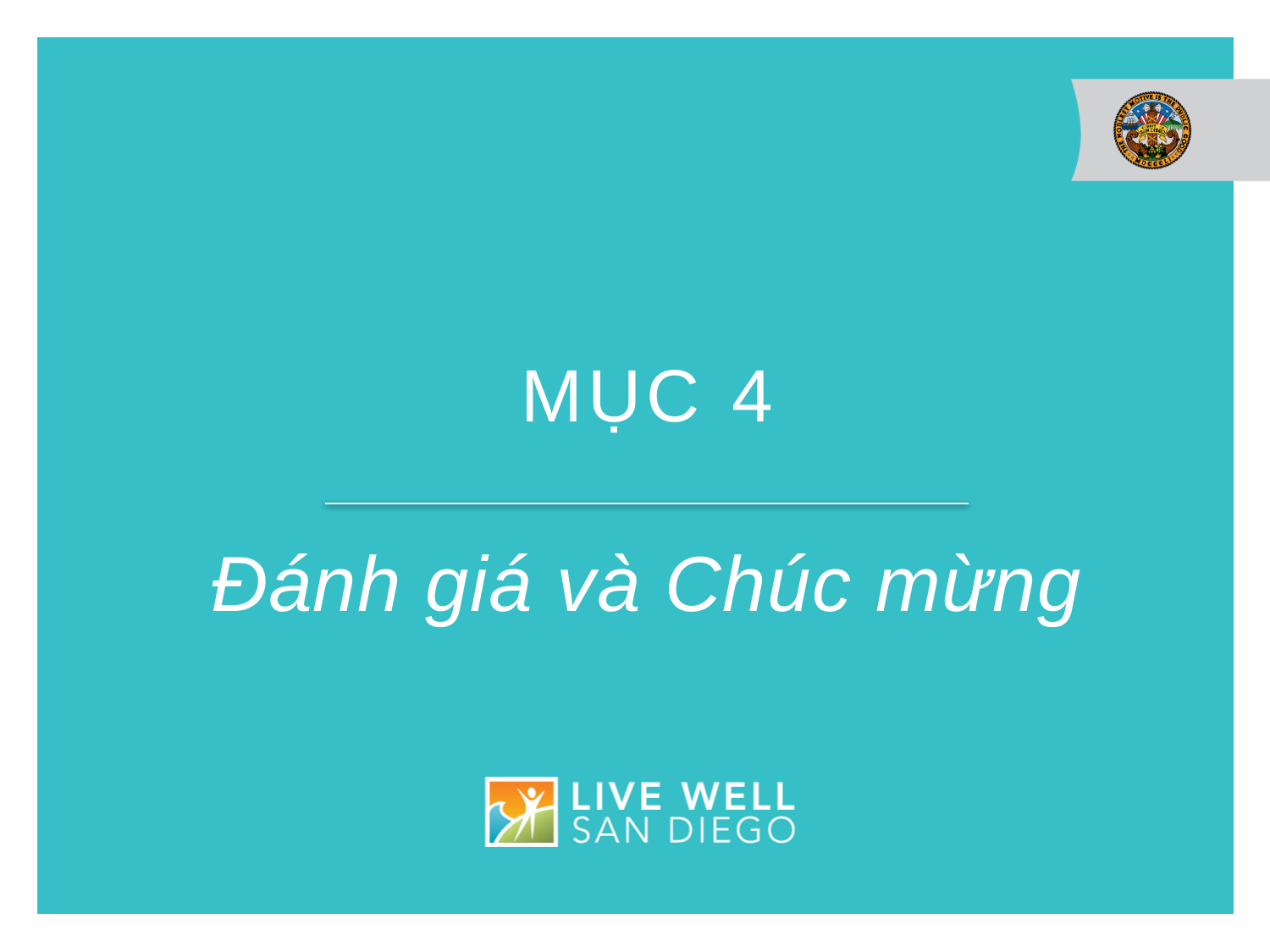

# Mục 4
Đánh giá và Chúc mừng